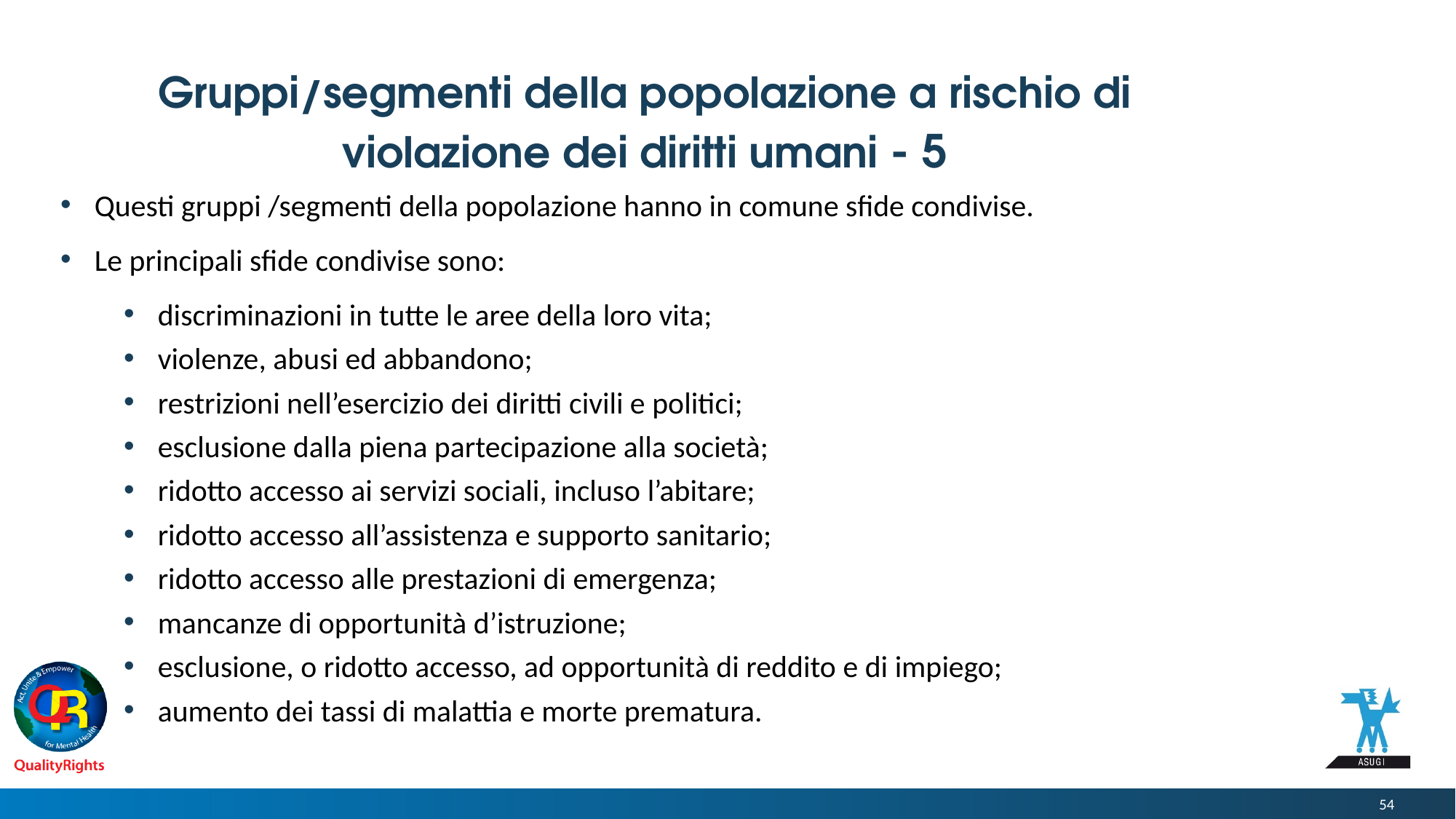

# Gruppi/segmenti della popolazione a rischio di violazione dei diritti umani - 5
Questi gruppi /segmenti della popolazione hanno in comune sfide condivise.
Le principali sfide condivise sono:
discriminazioni in tutte le aree della loro vita;
violenze, abusi ed abbandono;
restrizioni nell’esercizio dei diritti civili e politici;
esclusione dalla piena partecipazione alla società;
ridotto accesso ai servizi sociali, incluso l’abitare;
ridotto accesso all’assistenza e supporto sanitario;
ridotto accesso alle prestazioni di emergenza;
mancanze di opportunità d’istruzione;
esclusione, o ridotto accesso, ad opportunità di reddito e di impiego;
aumento dei tassi di malattia e morte prematura.

54